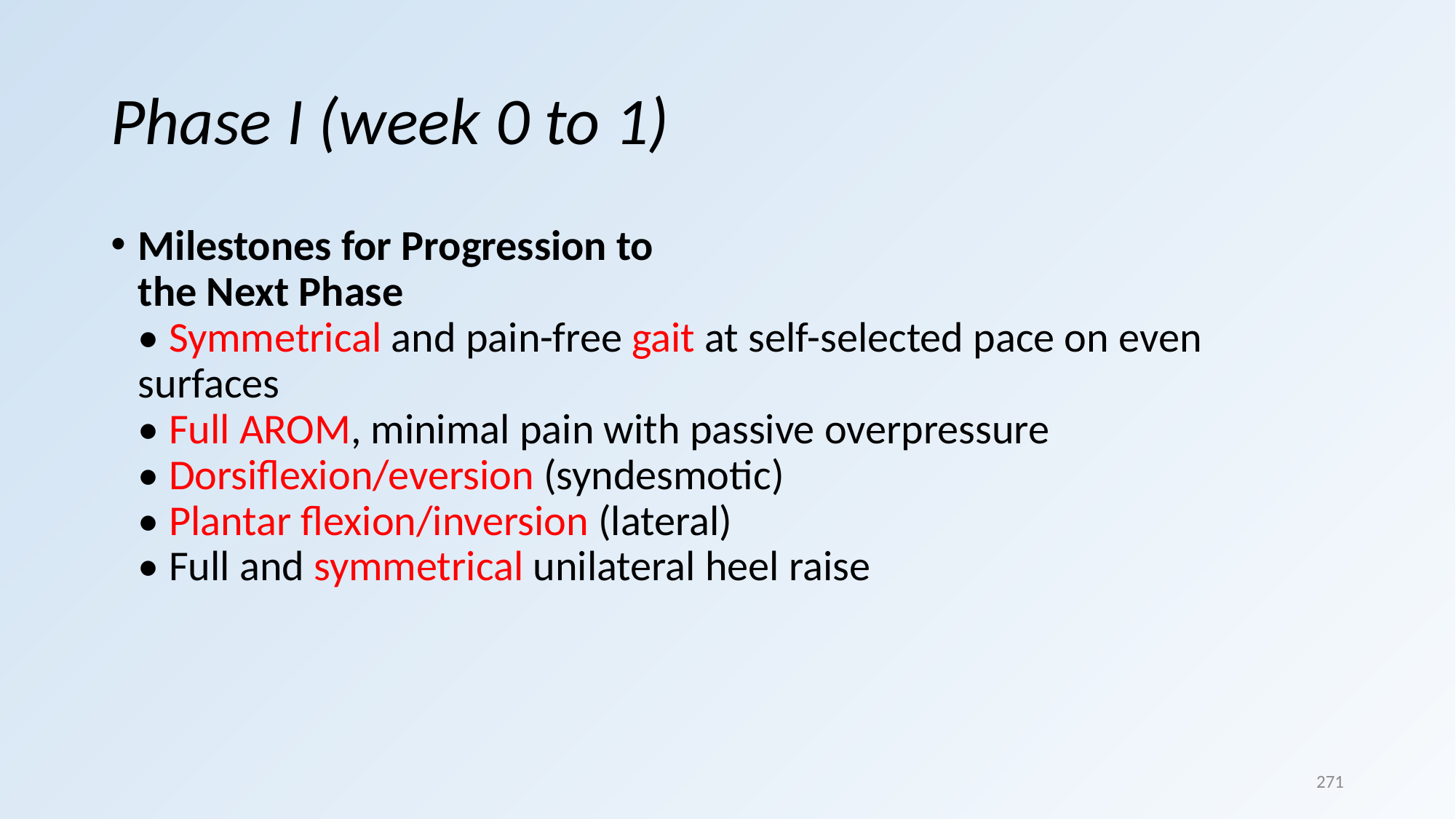

# Phase I (week 0 to 1)
Milestones for Progression to
the Next Phase
• Symmetrical and pain-free gait at self-selected pace on even surfaces
• Full AROM, minimal pain with passive overpressure
• Dorsiﬂexion/eversion (syndesmotic)
• Plantar ﬂexion/inversion (lateral)
• Full and symmetrical unilateral heel raise
271